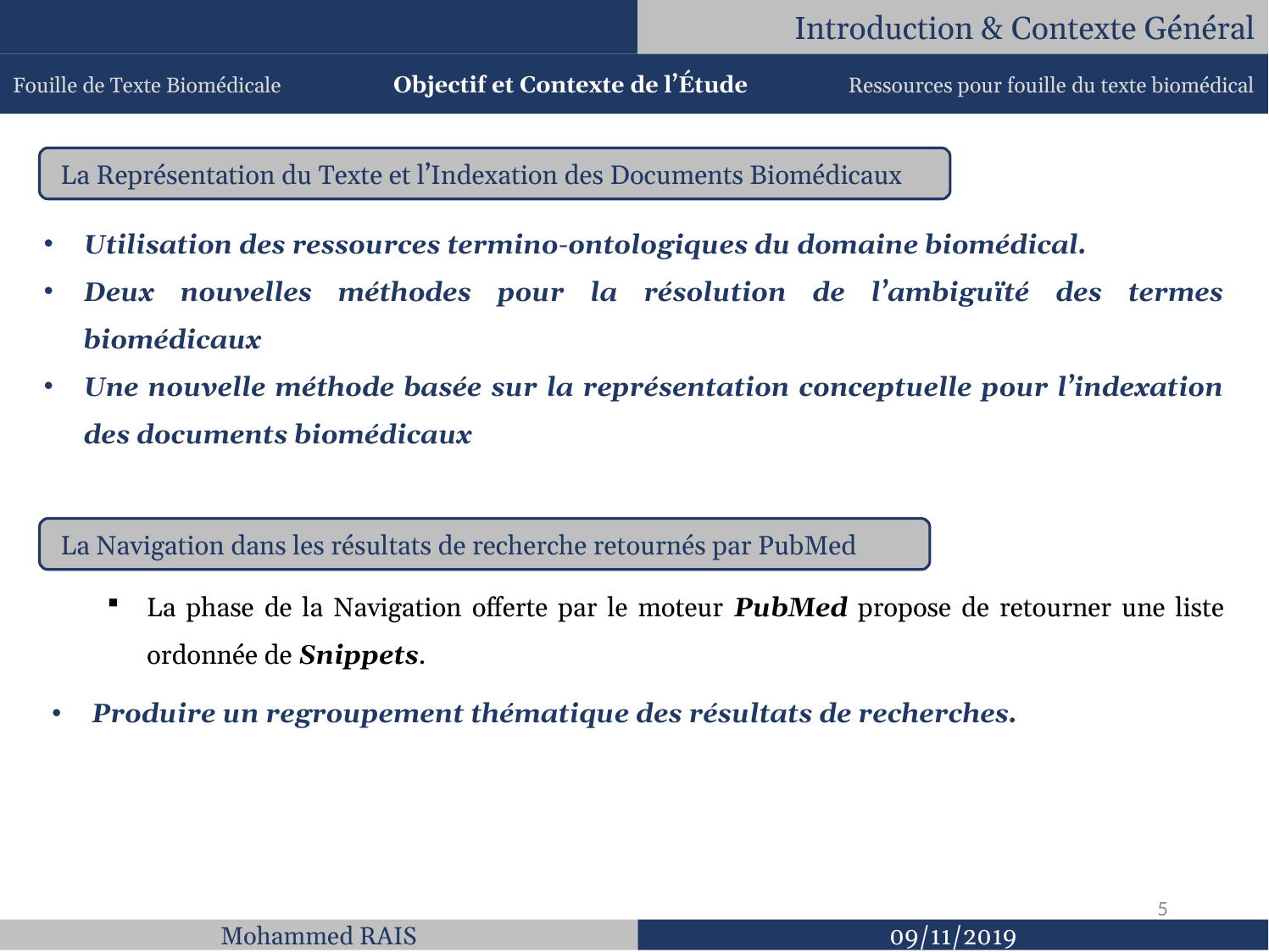

Introduction & Contexte Général

Fouille de Texte Biomédicale                      Objectif et Contexte de l’Étude                   Ressources pour fouille du texte biomédical
 La Représentation du Texte et l’Indexation des Documents Biomédicaux
Utilisation des ressources termino-ontologiques du domaine biomédical.
Deux nouvelles méthodes pour la résolution de l’ambiguïté des termes biomédicaux
Une nouvelle méthode basée sur la représentation conceptuelle pour l’indexation des documents biomédicaux
 La Navigation dans les résultats de recherche retournés par PubMed
La phase de la Navigation offerte par le moteur PubMed propose de retourner une liste ordonnée de Snippets.
Produire un regroupement thématique des résultats de recherches.
5
Mohammed RAIS
09/11/2019